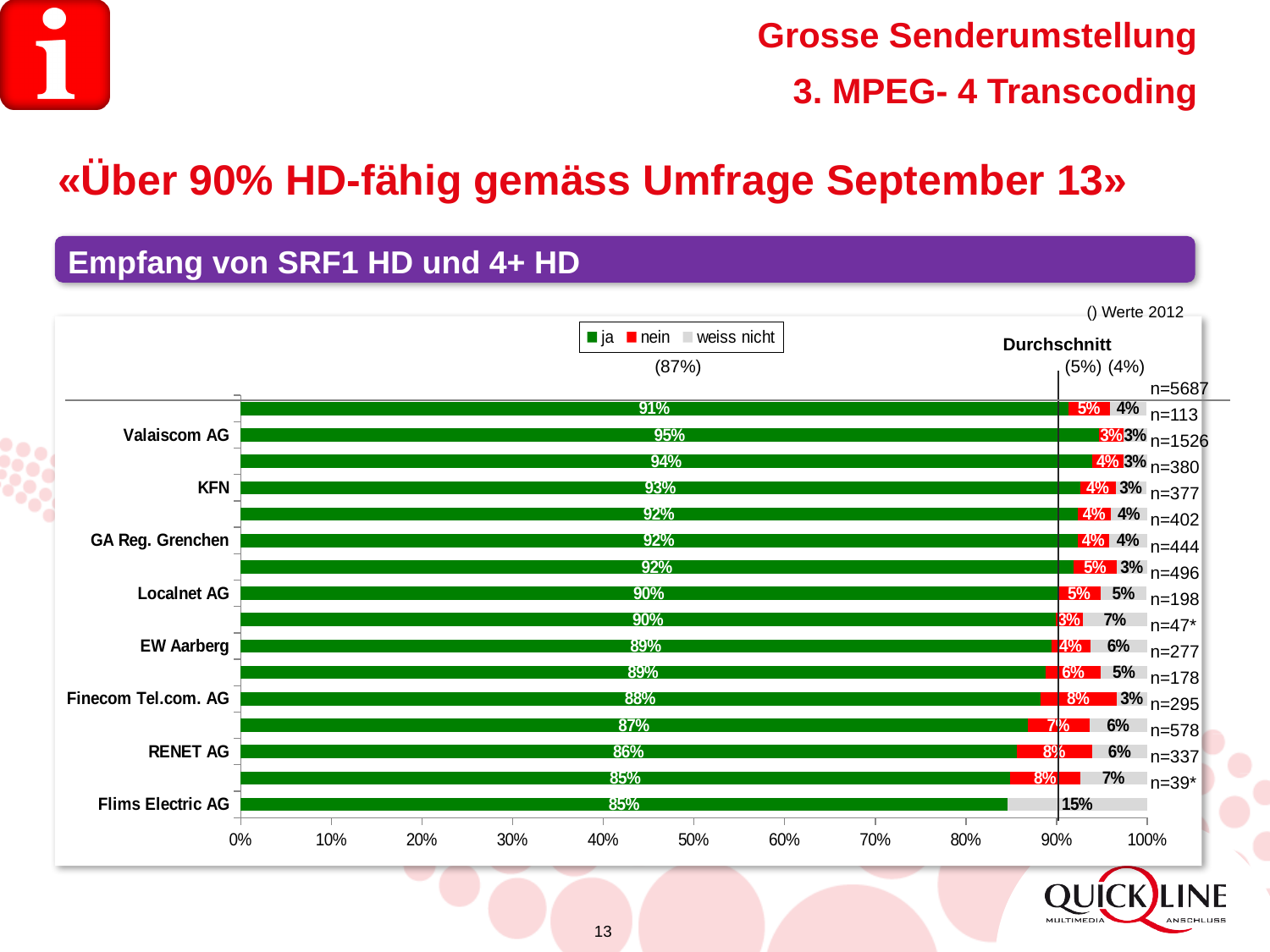

Grosse Senderumstellung
3. MPEG- 4 Transcoding
«Über 90% HD-fähig gemäss Umfrage September 13»
Empfang von SRF1 HD und 4+ HD
() Werte 2012

### Chart

| Category | ja | nein | weiss nicht |
|---|---|---|---|
| Flims Electric AG | 0.846 | None | 0.154 |
| Energie Belp | 0.849 | 0.077 | 0.074 |
| RENET AG | 0.856 | 0.083 | 0.061 |
| GA Reg. H'buchsee | 0.868 | 0.068 | 0.064 |
| Finecom Tel.com. AG | 0.882 | 0.084 | 0.034 |
| Energie Seeland AG | 0.888 | 0.061 | 0.051 |
| EW Aarberg | 0.894 | 0.043 | 0.064 |
| GB Muri | 0.899 | 0.03 | 0.071 |
| Localnet AG | 0.901 | 0.048 | 0.05 |
| GA Weissenstein GmbH | 0.919 | 0.047 | 0.034 |
| GA Reg. Grenchen | 0.923 | 0.035 | 0.042 |
| GGSnet | 0.923 | 0.037 | 0.04 |
| KFN | 0.926 | 0.039 | 0.034 |
| WWZ Telekom AG | 0.939 | 0.035 | 0.026 |
| Valaiscom AG | 0.947 | 0.027 | 0.027 |
| ALLE | 0.913 | 0.046 | 0.04 |
Durchschnitt
(87%)
(5%)
(4%)
| n=5687 |
| --- |
| n=113 |
| n=1526 |
| n=380 |
| n=377 |
| n=402 |
| n=444 |
| n=496 |
| n=198 |
| n=47\* |
| n=277 |
| n=178 |
| n=295 |
| n=578 |
| n=337 |
| n=39\* |
13